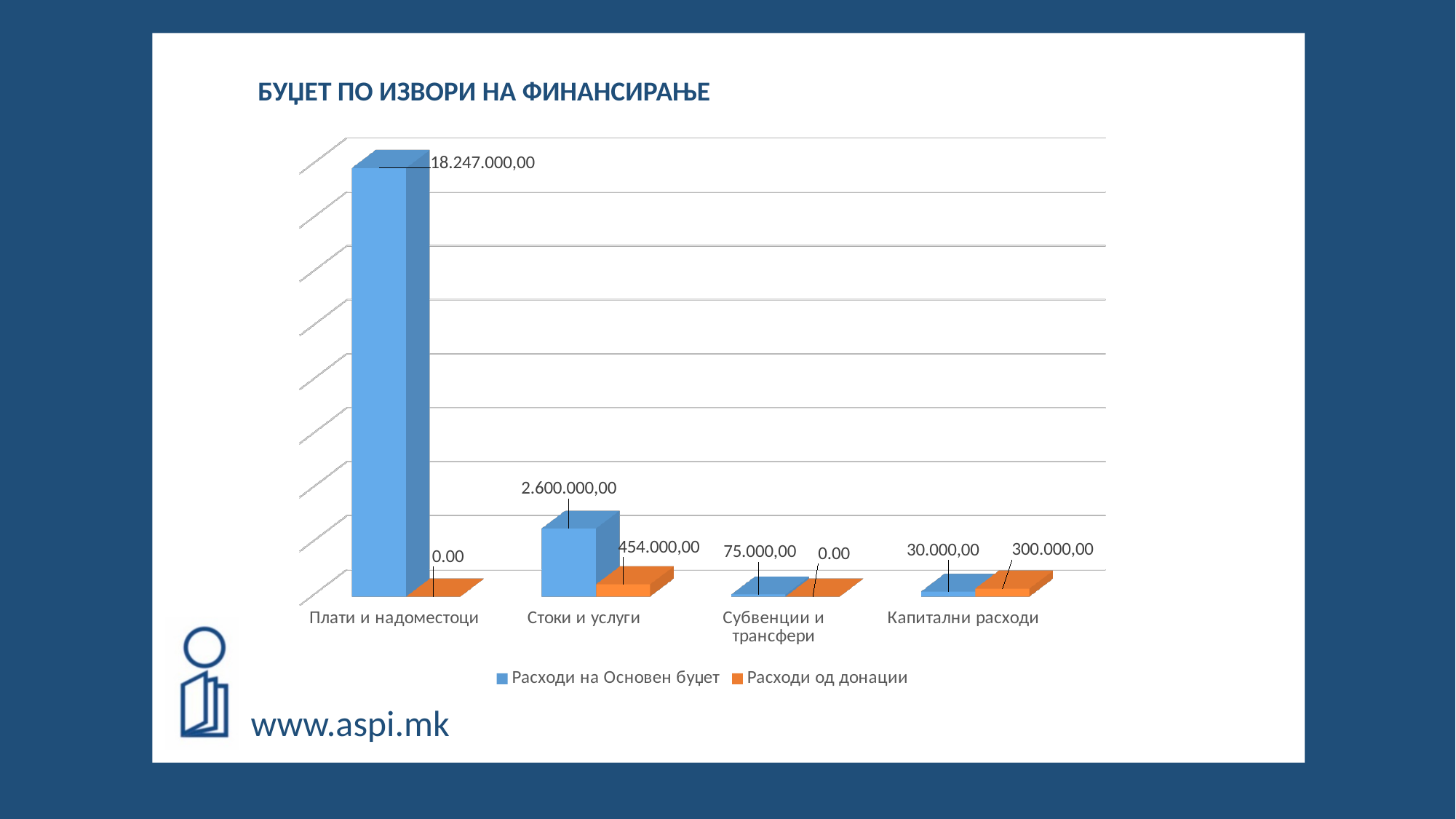

БУЏЕТ ПО ИЗВОРИ НА ФИНАНСИРАЊЕ

[unsupported chart]